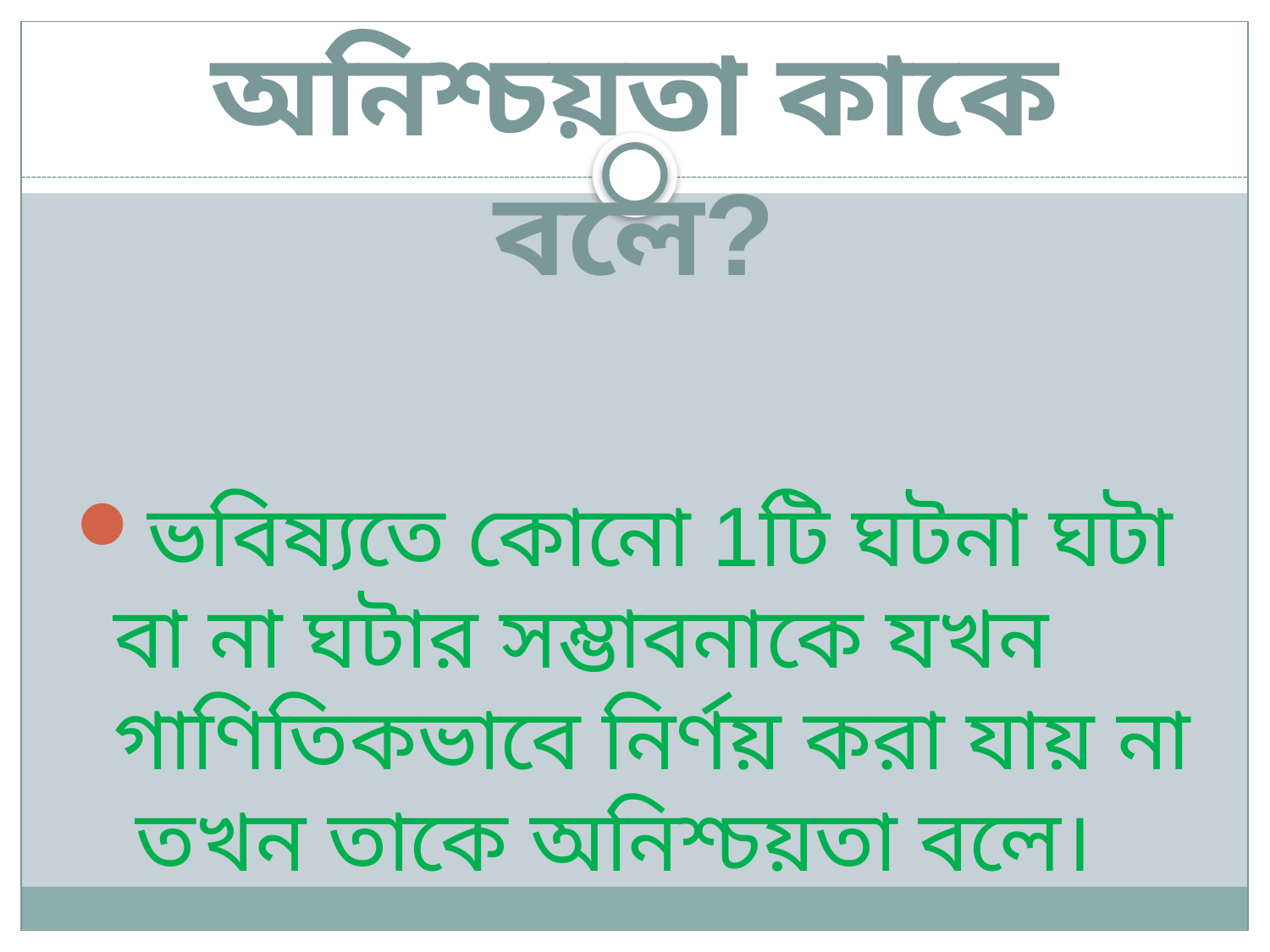

# অনিশ্চয়তা কাকে বলে?
ভবিষ্যতে কোনো 1টি ঘটনা ঘটা বা না ঘটার সম্ভাবনাকে যখন গাণিতিকভাবে নির্ণয় করা যায় না  তখন তাকে অনিশ্চয়তা বলে।